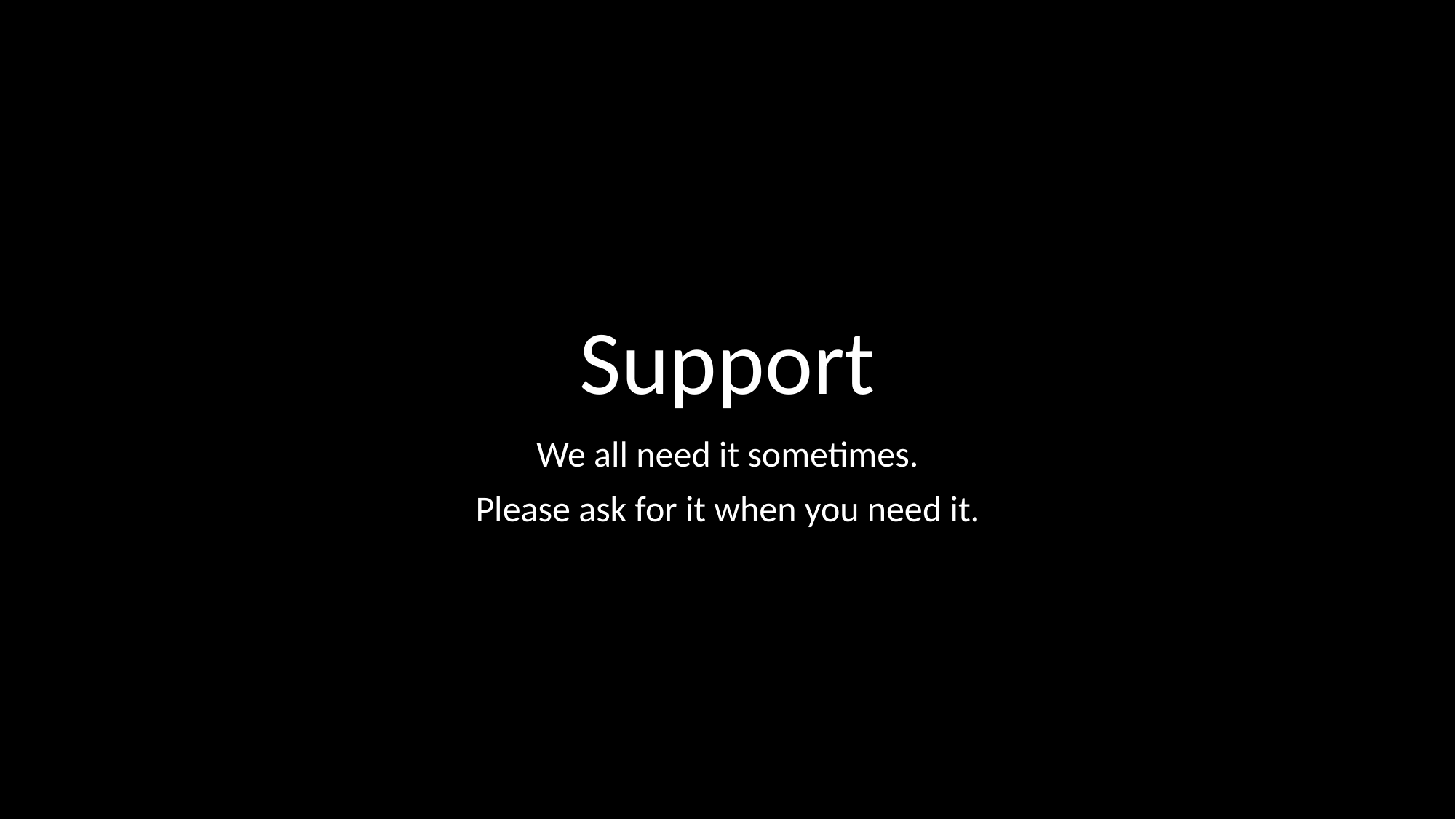

# Support
We all need it sometimes.
Please ask for it when you need it.